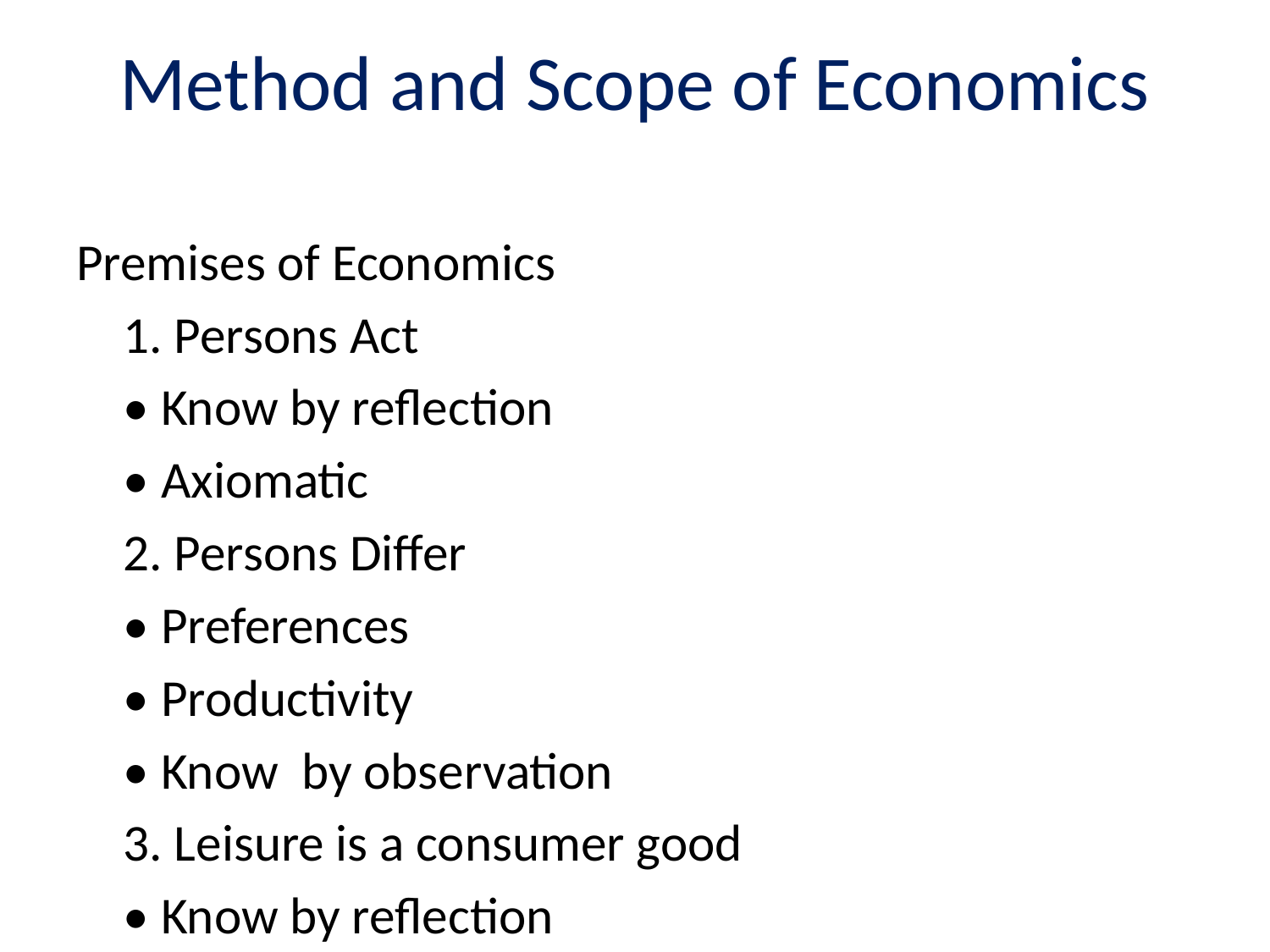

# Method and Scope of Economics
Premises of Economics
	1. Persons Act
		• Know by reflection
		• Axiomatic
	2. Persons Differ
		• Preferences
		• Productivity
		• Know  by observation
	3. Leisure is a consumer good
		• Know by reflection